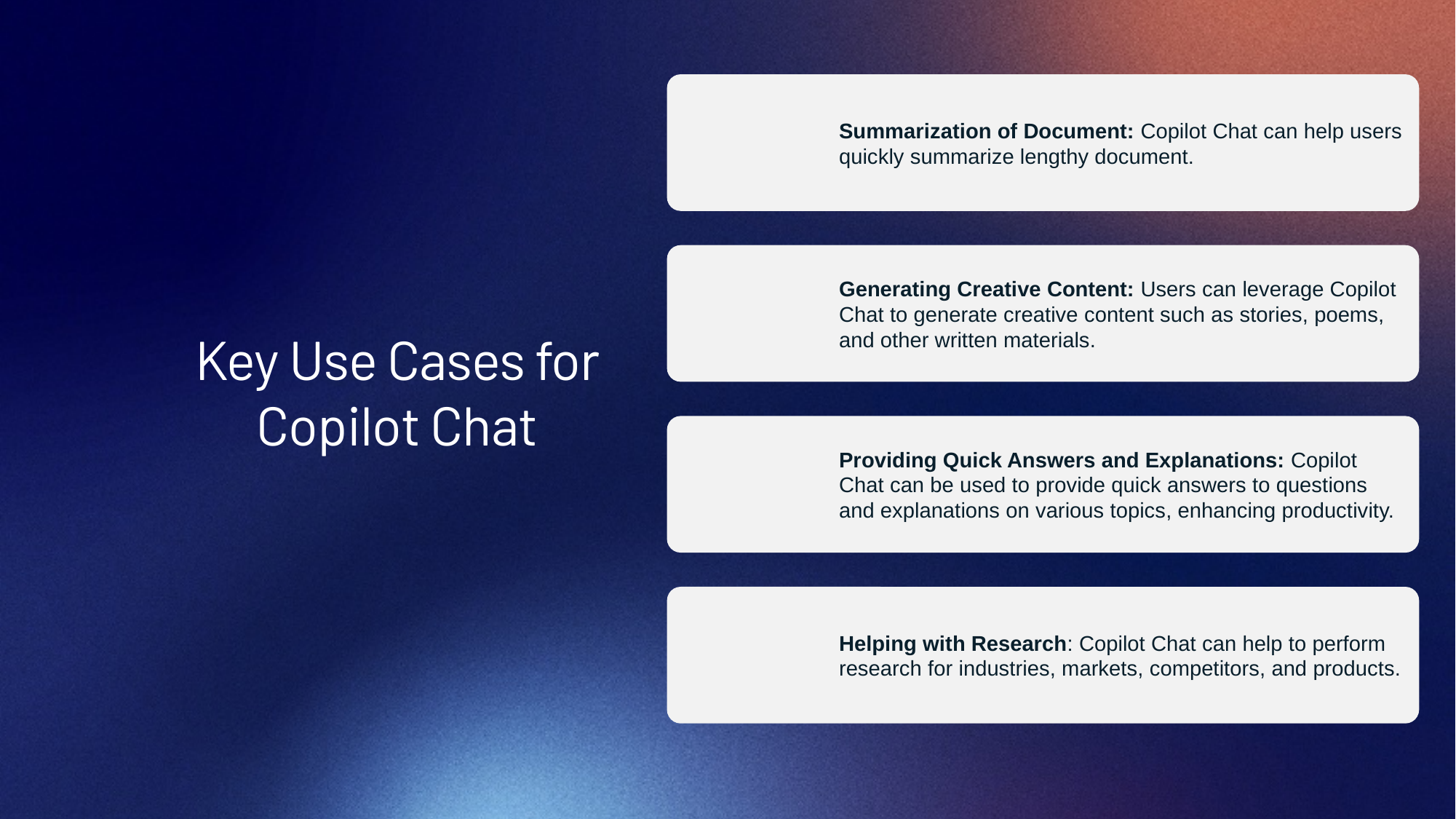

Key Use Cases for Copilot Chat
Summarization of Document: Copilot Chat can help users quickly summarize lengthy document.
Generating Creative Content: Users can leverage Copilot Chat to generate creative content such as stories, poems, and other written materials.
Providing Quick Answers and Explanations: Copilot Chat can be used to provide quick answers to questions and explanations on various topics, enhancing productivity.
Helping with Research: Copilot Chat can help to perform research for industries, markets, competitors, and products.